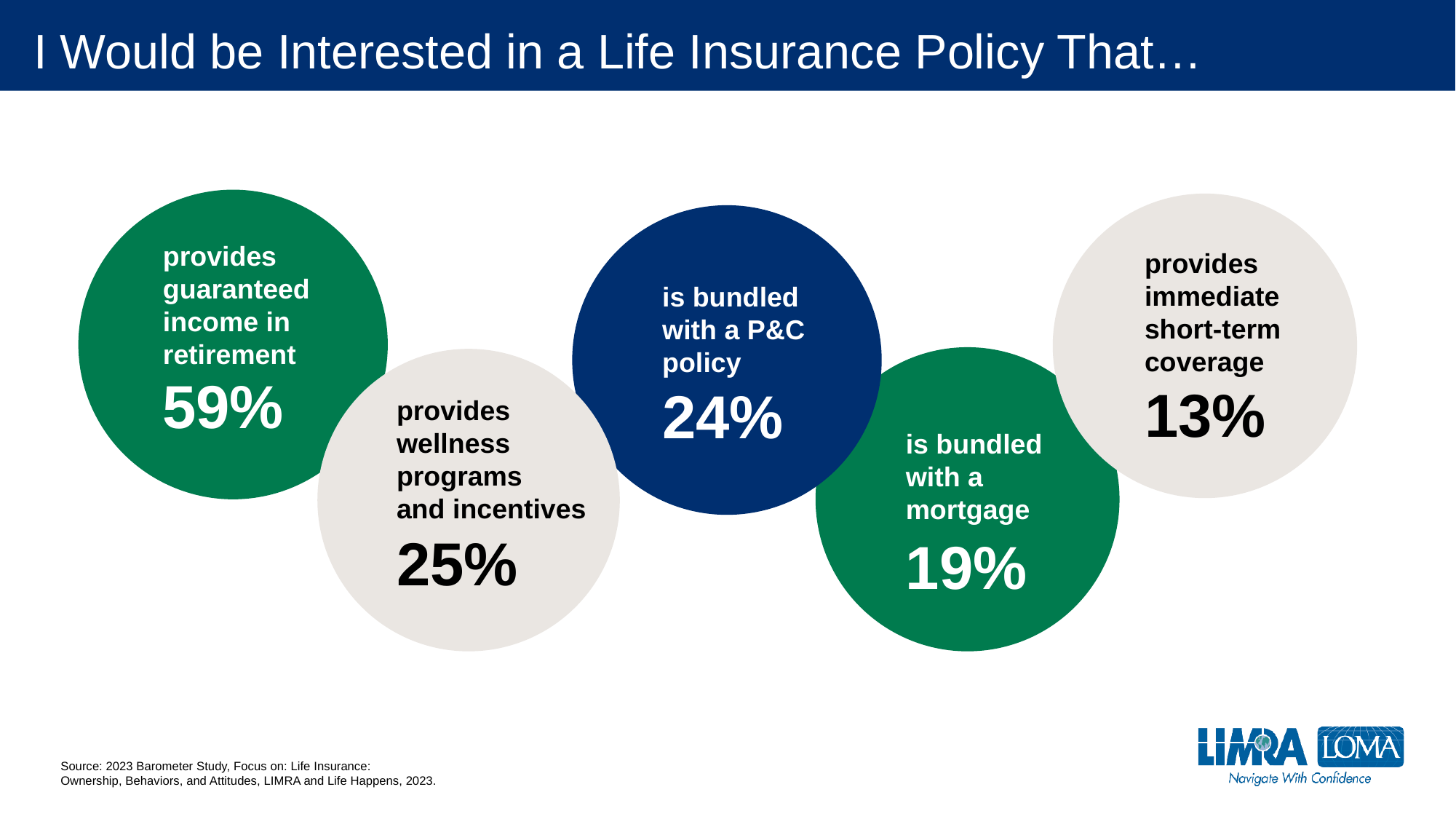

# I Would be Interested in a Life Insurance Policy That…

provides guaranteed income in retirement
provides immediate short-term coverage
is bundled
with a P&C policy

59%
13%
24%
provides wellness programs
and incentives
is bundled
with a
mortgage
25%
19%
Source: 2023 Barometer Study, Focus on: Life Insurance:
Ownership, Behaviors, and Attitudes, LIMRA and Life Happens, 2023.